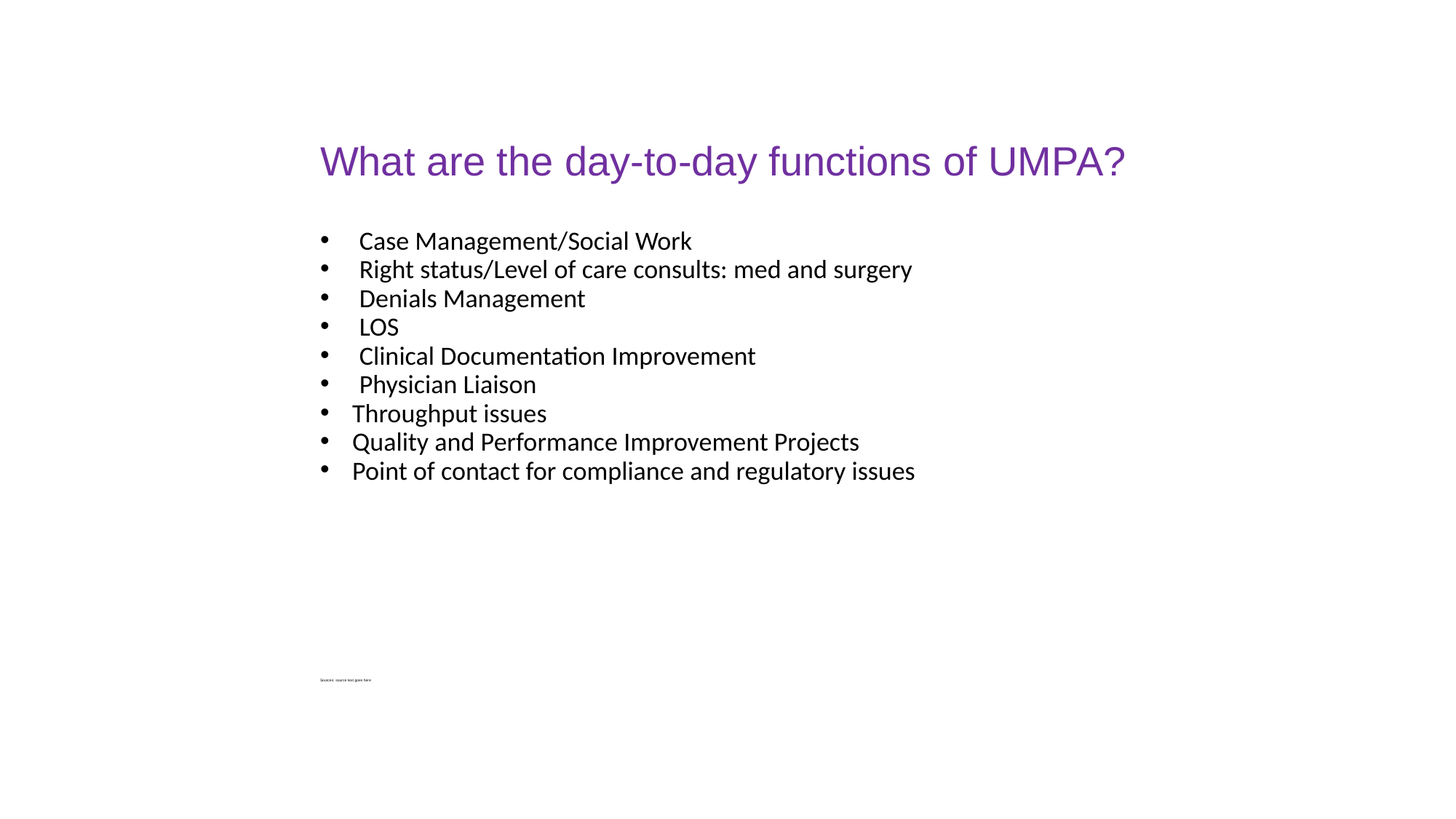

# Medical Director, Clinical Resource Services

What are the day-to-day functions of UMPA?

Case Management/Social Work
Right status/Level of care consults: med and surgery
Denials Management
LOS
Clinical Documentation Improvement
Physician Liaison
     Throughput issues
     Quality and Performance Improvement Projects
     Point of contact for compliance and regulatory issues

Sources: source text goes here